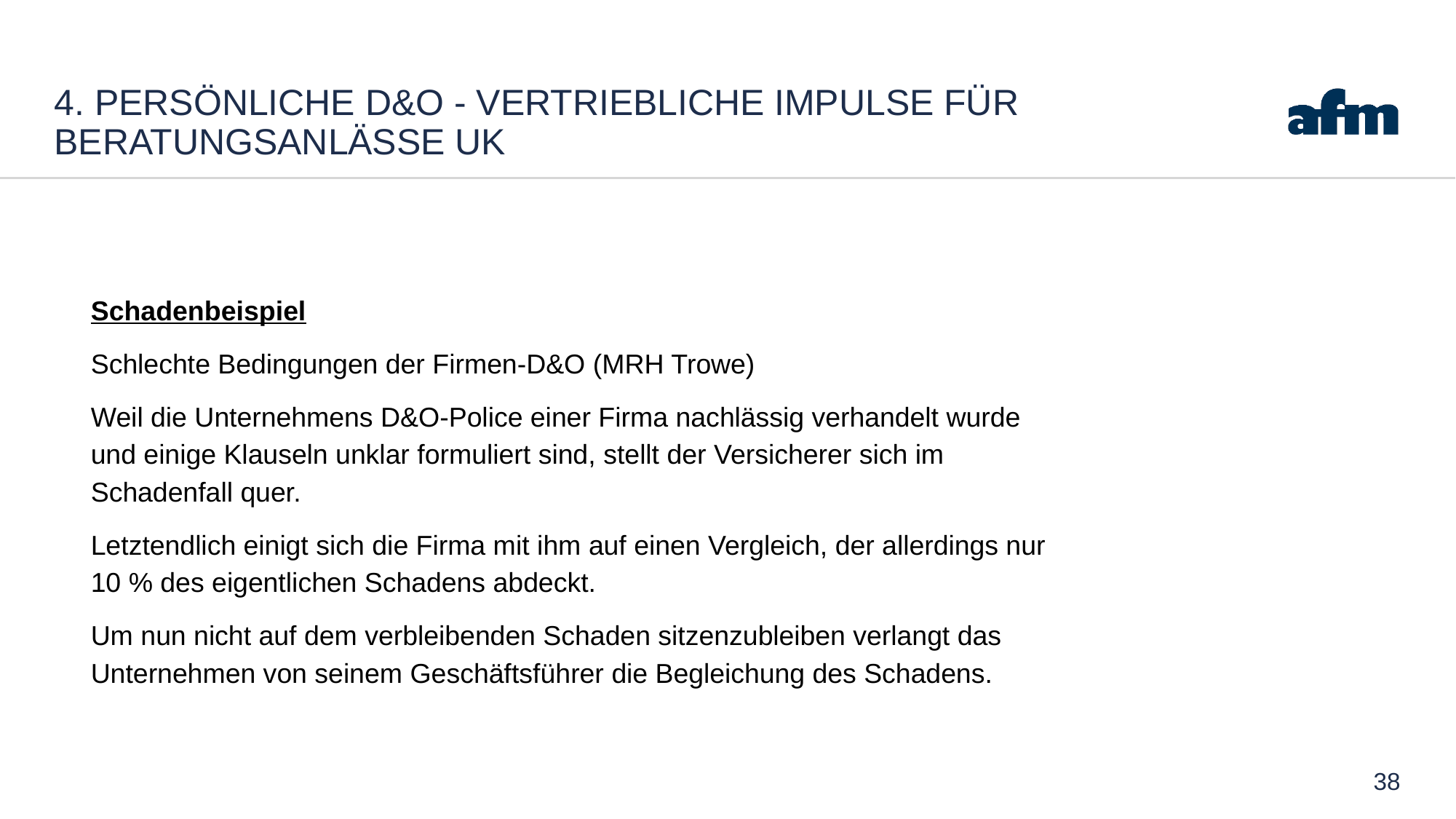

# 4. Persönliche D&O - vertriebliche Impulse für Beratungsanlässe UK

Schadenbeispiel
Schlechte Bedingungen der Firmen-D&O (MRH Trowe)
Weil die Unternehmens D&O-Police einer Firma nachlässig verhandelt wurde und einige Klauseln unklar formuliert sind, stellt der Versicherer sich im Schadenfall quer.
Letztendlich einigt sich die Firma mit ihm auf einen Vergleich, der allerdings nur 10 % des eigentlichen Schadens abdeckt.
Um nun nicht auf dem verbleibenden Schaden sitzenzubleiben verlangt das Unternehmen von seinem Geschäftsführer die Begleichung des Schadens.
38